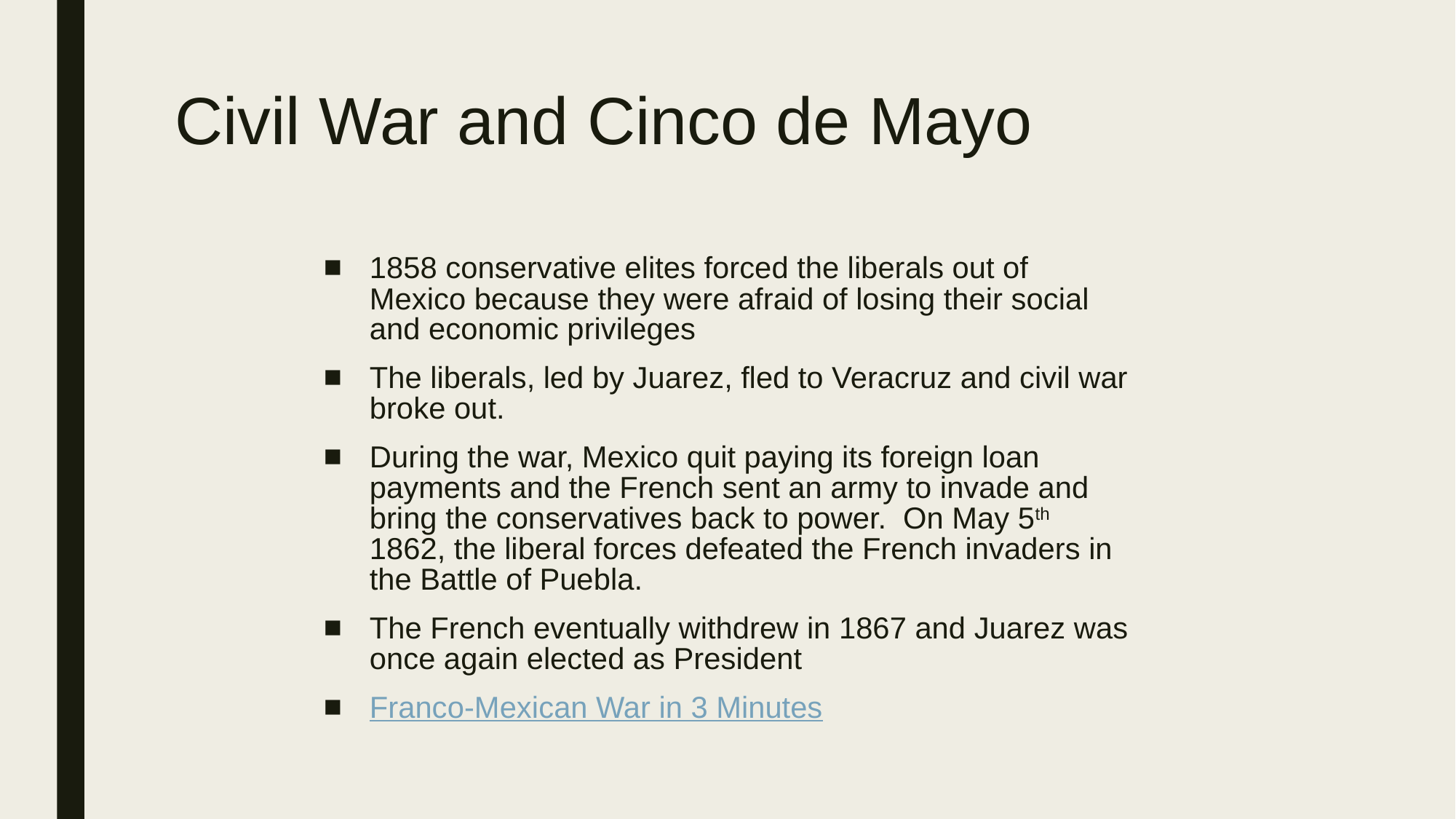

# Civil War and Cinco de Mayo
1858 conservative elites forced the liberals out of Mexico because they were afraid of losing their social and economic privileges
The liberals, led by Juarez, fled to Veracruz and civil war broke out.
During the war, Mexico quit paying its foreign loan payments and the French sent an army to invade and bring the conservatives back to power.  On May 5th 1862, the liberal forces defeated the French invaders in the Battle of Puebla.
The French eventually withdrew in 1867 and Juarez was once again elected as President
Franco-Mexican War in 3 Minutes